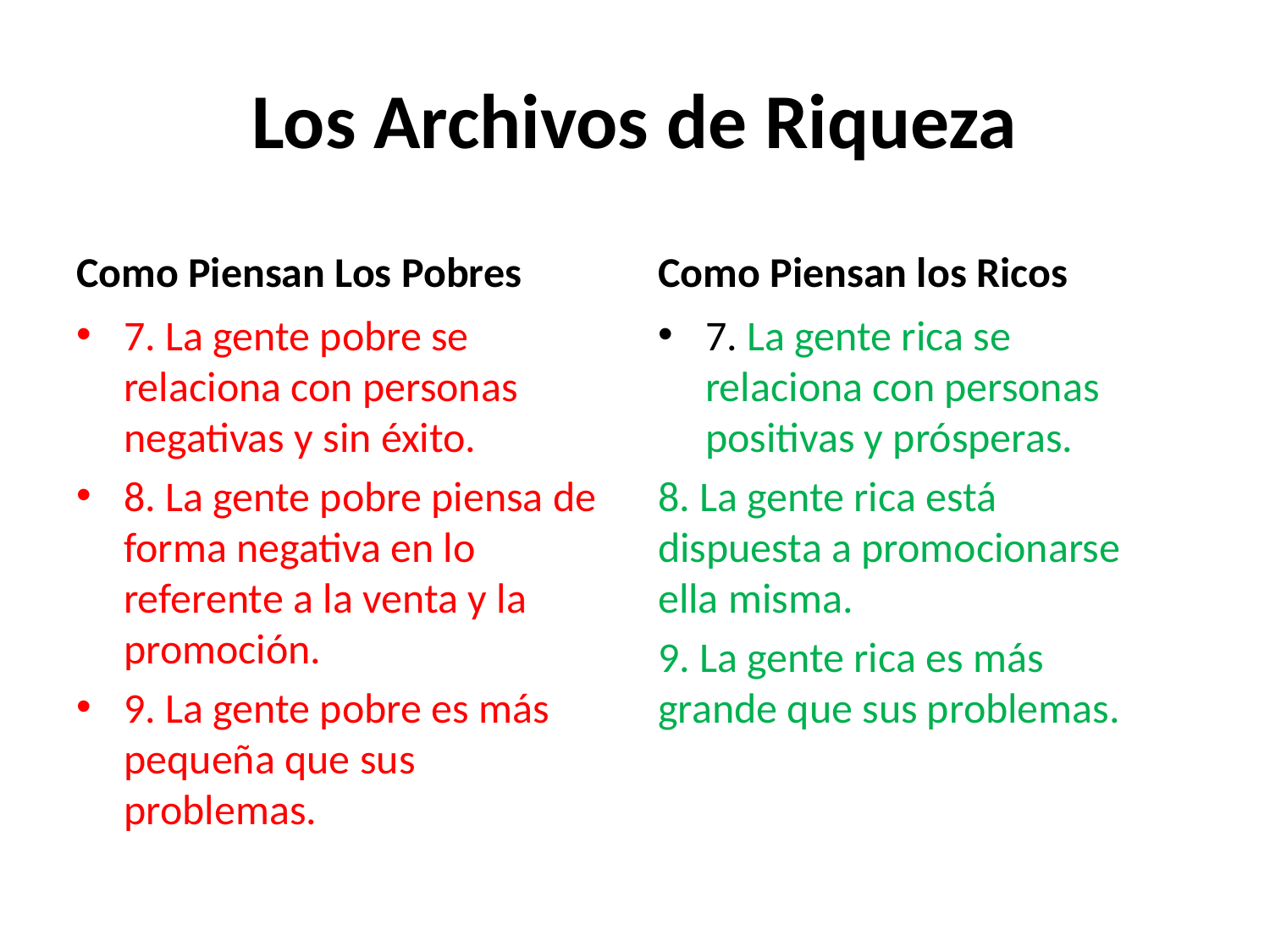

# Los Archivos de Riqueza
Como Piensan Los Pobres
Como Piensan los Ricos
7. La gente pobre se relaciona con personas negativas y sin éxito.
8. La gente pobre piensa de forma negativa en lo referente a la venta y la promoción.
9. La gente pobre es más pequeña que sus problemas.

7. La gente rica se relaciona con personas positivas y prósperas.
8. La gente rica está dispuesta a promocionarse ella misma.
9. La gente rica es más grande que sus problemas.